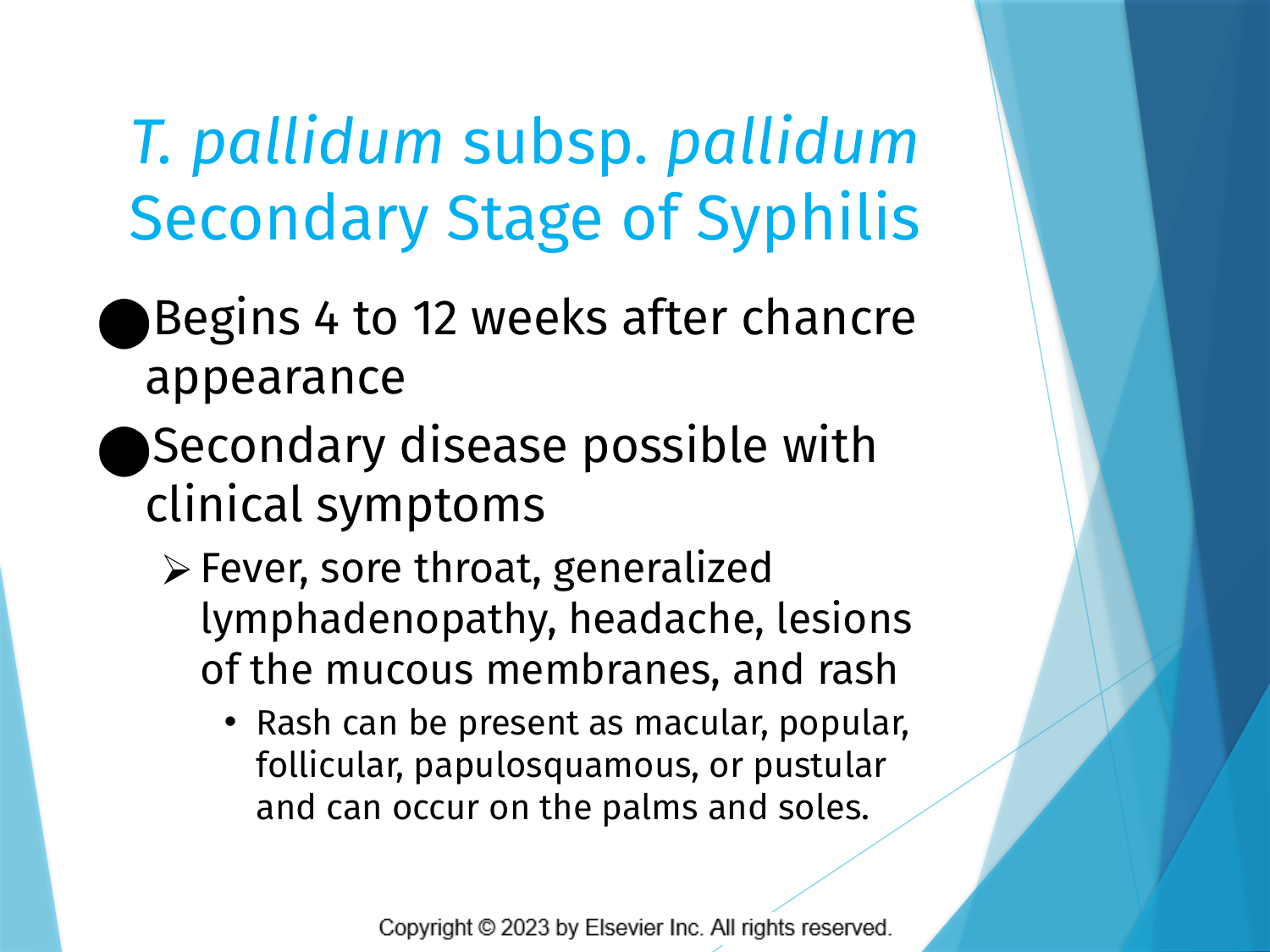

# T. pallidum subsp. pallidum Secondary Stage of Syphilis
Begins 4 to 12 weeks after chancre appearance
Secondary disease possible with clinical symptoms
Fever, sore throat, generalized lymphadenopathy, headache, lesions of the mucous membranes, and rash
Rash can be present as macular, popular, follicular, papulosquamous, or pustular and can occur on the palms and soles.